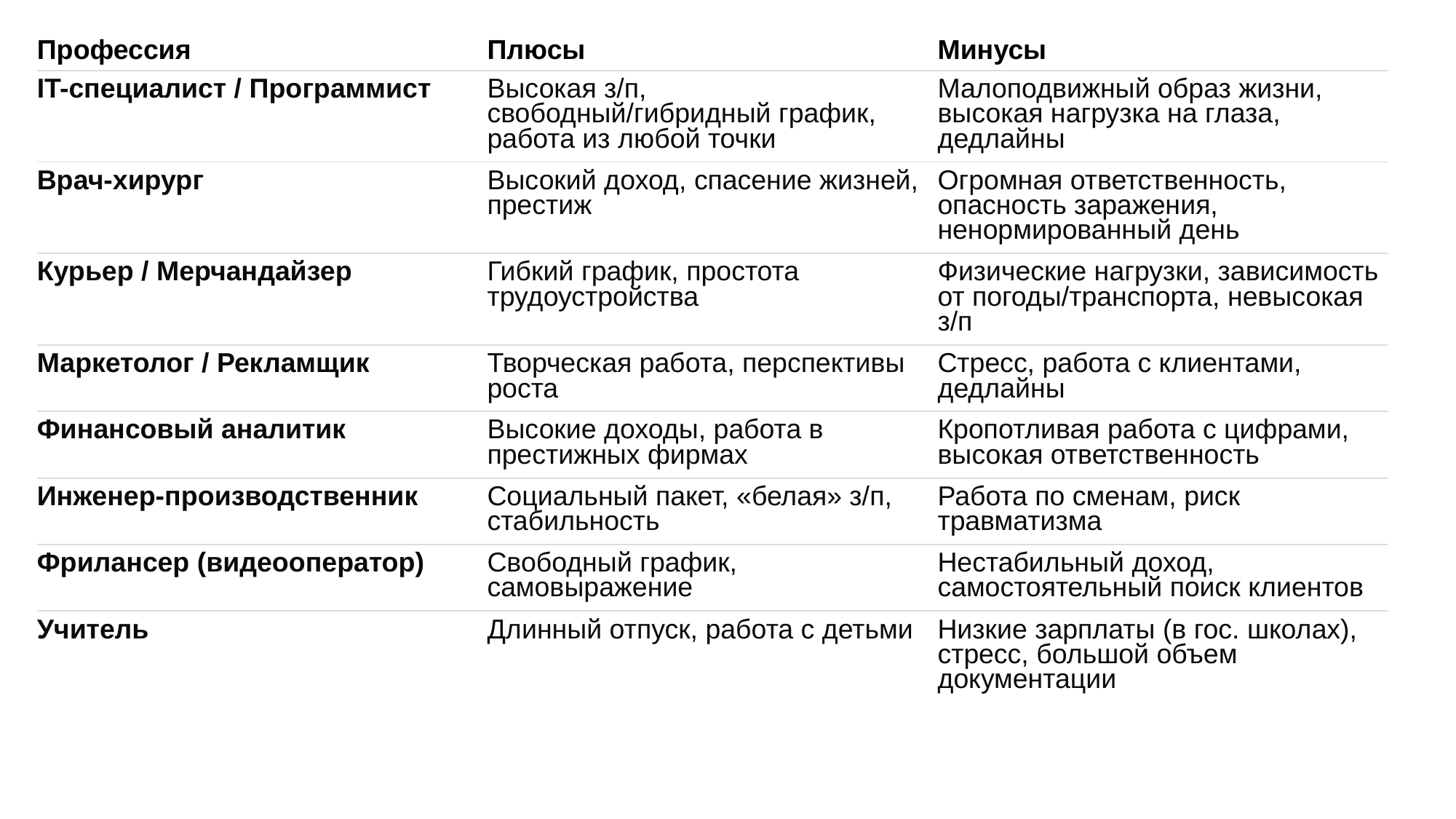

| Профессия | Плюсы | Минусы |
| --- | --- | --- |
| IT-специалист / Программист | Высокая з/п, свободный/гибридный график, работа из любой точки | Малоподвижный образ жизни, высокая нагрузка на глаза, дедлайны |
| Врач-хирург | Высокий доход, спасение жизней, престиж | Огромная ответственность, опасность заражения, ненормированный день |
| Курьер / Мерчандайзер | Гибкий график, простота трудоустройства | Физические нагрузки, зависимость от погоды/транспорта, невысокая з/п |
| Маркетолог / Рекламщик | Творческая работа, перспективы роста | Стресс, работа с клиентами, дедлайны |
| Финансовый аналитик | Высокие доходы, работа в престижных фирмах | Кропотливая работа с цифрами, высокая ответственность |
| Инженер-производственник | Социальный пакет, «белая» з/п, стабильность | Работа по сменам, риск травматизма |
| Фрилансер (видеооператор) | Свободный график, самовыражение | Нестабильный доход, самостоятельный поиск клиентов |
| Учитель | Длинный отпуск, работа с детьми | Низкие зарплаты (в гос. школах), стресс, большой объем документации |